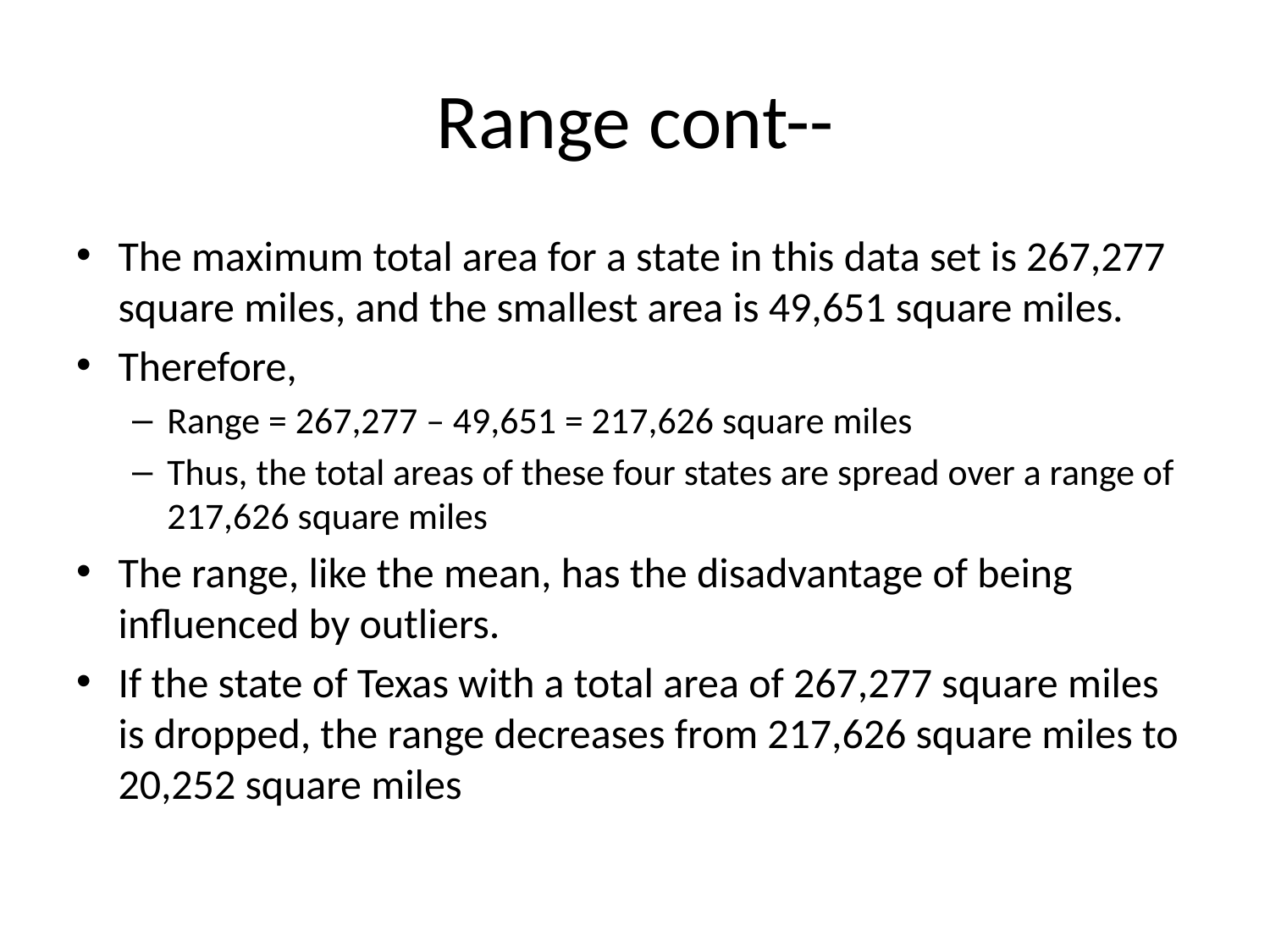

# Range cont--
The maximum total area for a state in this data set is 267,277 square miles, and the smallest area is 49,651 square miles.
Therefore,
Range = 267,277 – 49,651 = 217,626 square miles
Thus, the total areas of these four states are spread over a range of 217,626 square miles
The range, like the mean, has the disadvantage of being influenced by outliers.
If the state of Texas with a total area of 267,277 square miles is dropped, the range decreases from 217,626 square miles to 20,252 square miles